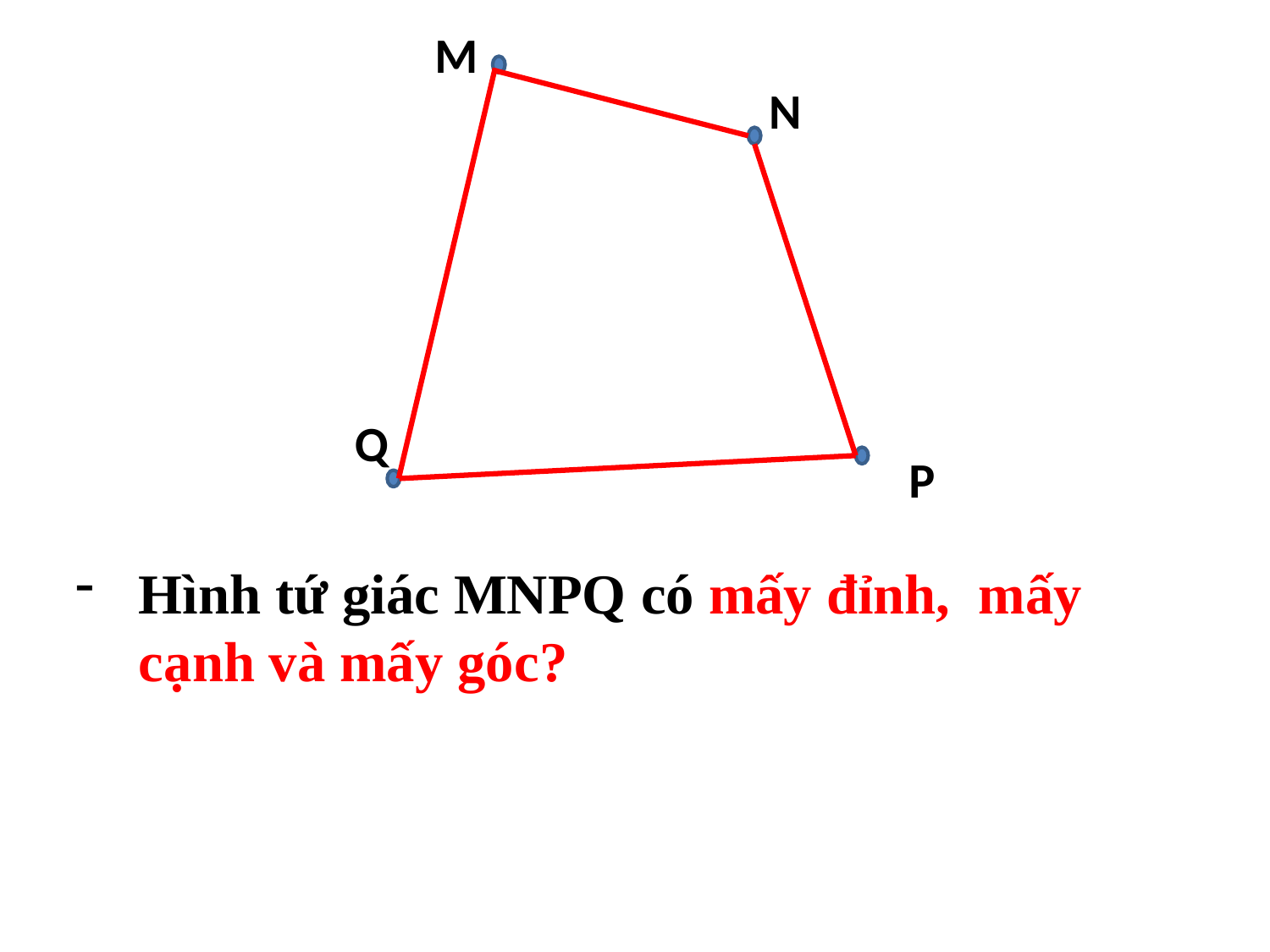

M

N

Q
P

Hình tứ giác MNPQ có mấy đỉnh,  mấy cạnh và mấy góc?